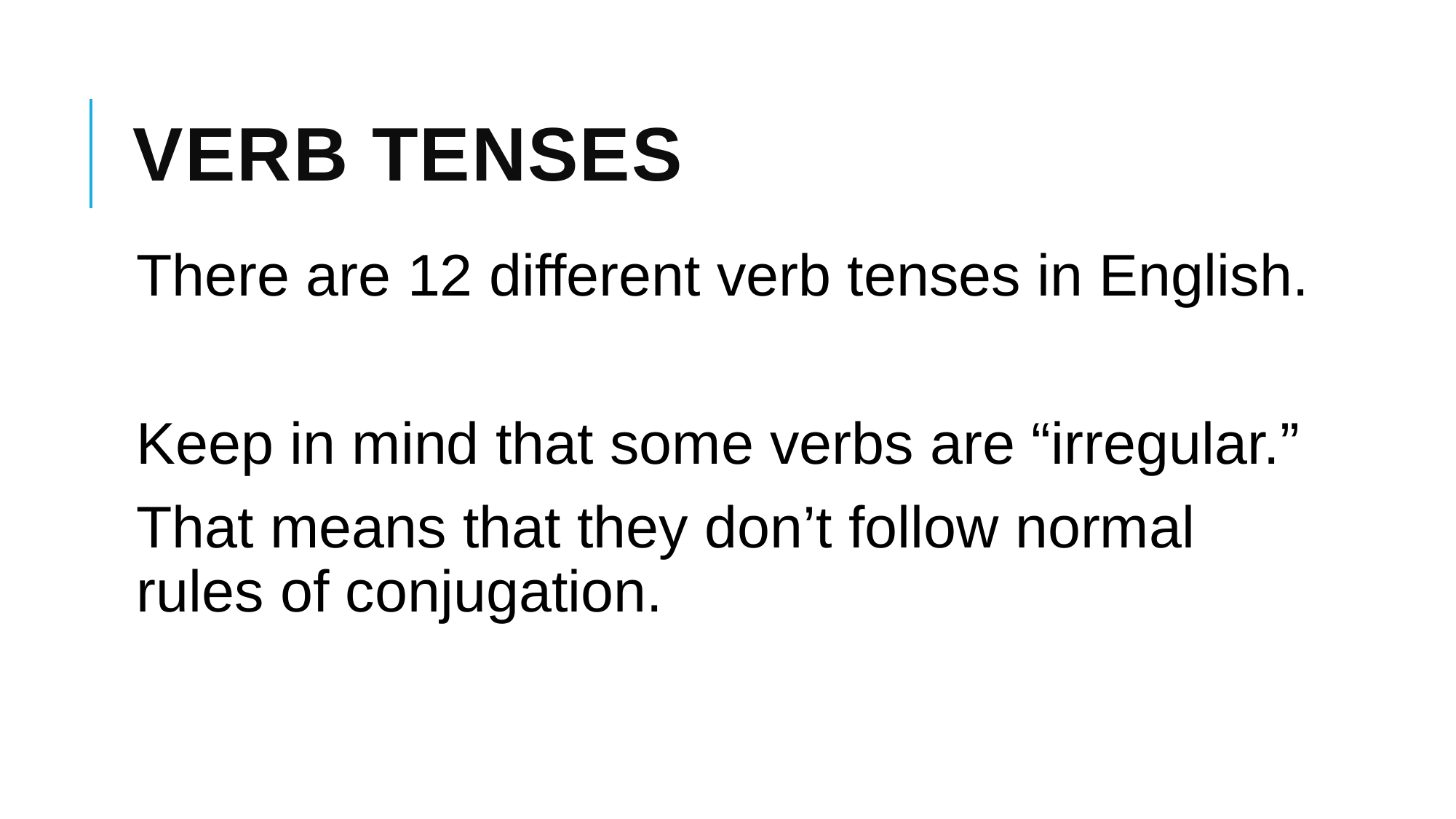

# Verb Tenses
There are 12 different verb tenses in English.

Keep in mind that some verbs are “irregular.”
That means that they don’t follow normal rules of conjugation.